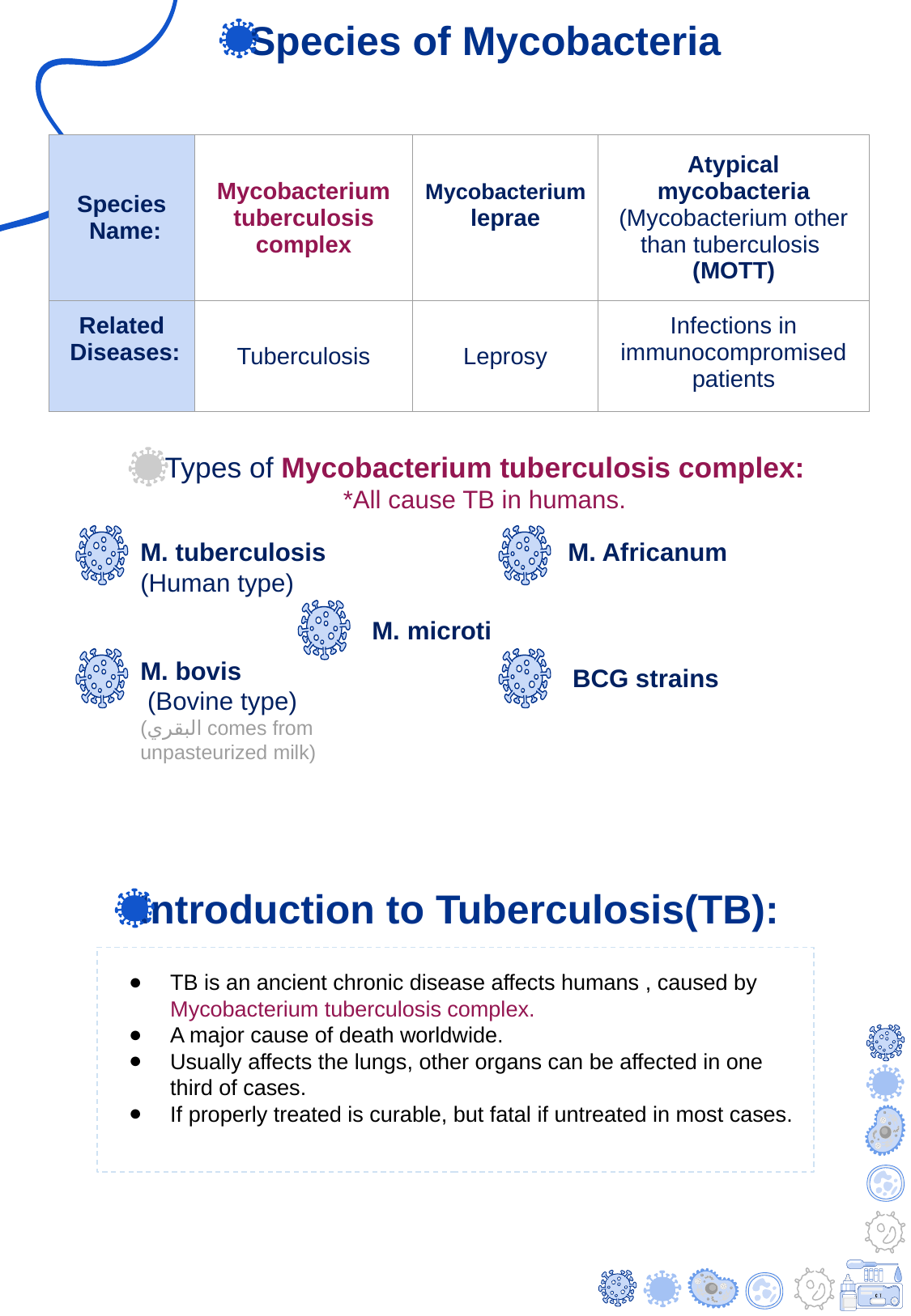

Species of Mycobacteria

| Species Name: | Mycobacterium tuberculosis complex | Mycobacterium leprae | Atypical mycobacteria (Mycobacterium other than tuberculosis (MOTT) |
| --- | --- | --- | --- |
| Related Diseases: | Tuberculosis | Leprosy | Infections in immunocompromised patients |
Types of Mycobacterium tuberculosis complex:
*All cause TB in humans.

M. tuberculosis (Human type)
M. Africanum

M. microti
M. bovis
 (Bovine type)
(البقري comes from
unpasteurized milk)

BCG strains

Introduction to Tuberculosis(TB):

TB is an ancient chronic disease affects humans , caused by Mycobacterium tuberculosis complex.
A major cause of death worldwide.
Usually affects the lungs, other organs can be affected in one third of cases.
If properly treated is curable, but fatal if untreated in most cases.